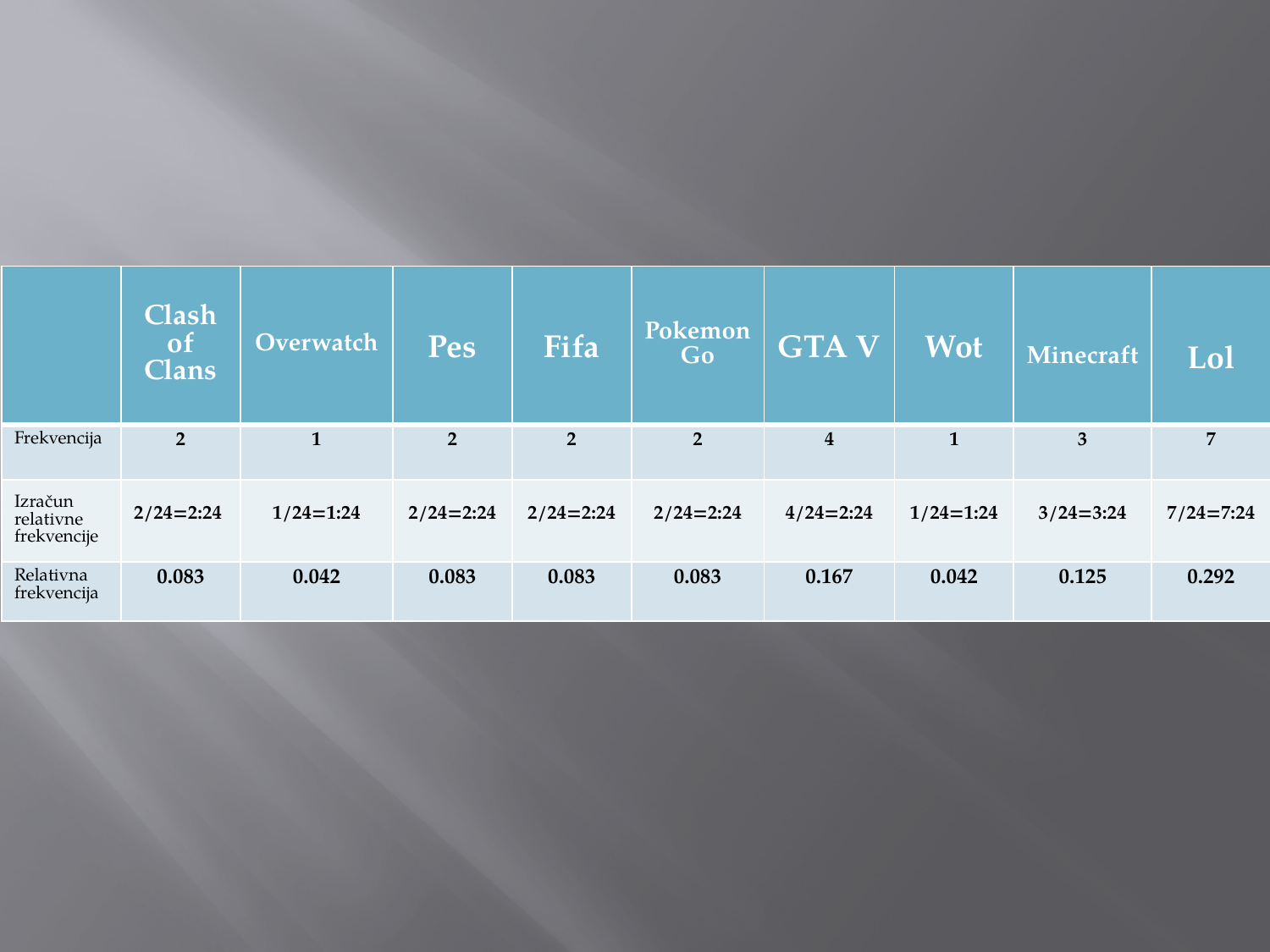

#
|  | Clash of Clans | Overwatch | Pes | Fifa | Pokemon Go | GTA V | Wot | Minecraft | Lol |
| --- | --- | --- | --- | --- | --- | --- | --- | --- | --- |
| Frekvencija | 2 | 1 | 2 | 2 | 2 | 4 | 1 | 3 | 7 |
| Izračun relativne frekvencije | 2/24=2:24 | 1/24=1:24 | 2/24=2:24 | 2/24=2:24 | 2/24=2:24 | 4/24=2:24 | 1/24=1:24 | 3/24=3:24 | 7/24=7:24 |
| Relativna frekvencija | 0.083 | 0.042 | 0.083 | 0.083 | 0.083 | 0.167 | 0.042 | 0.125 | 0.292 |